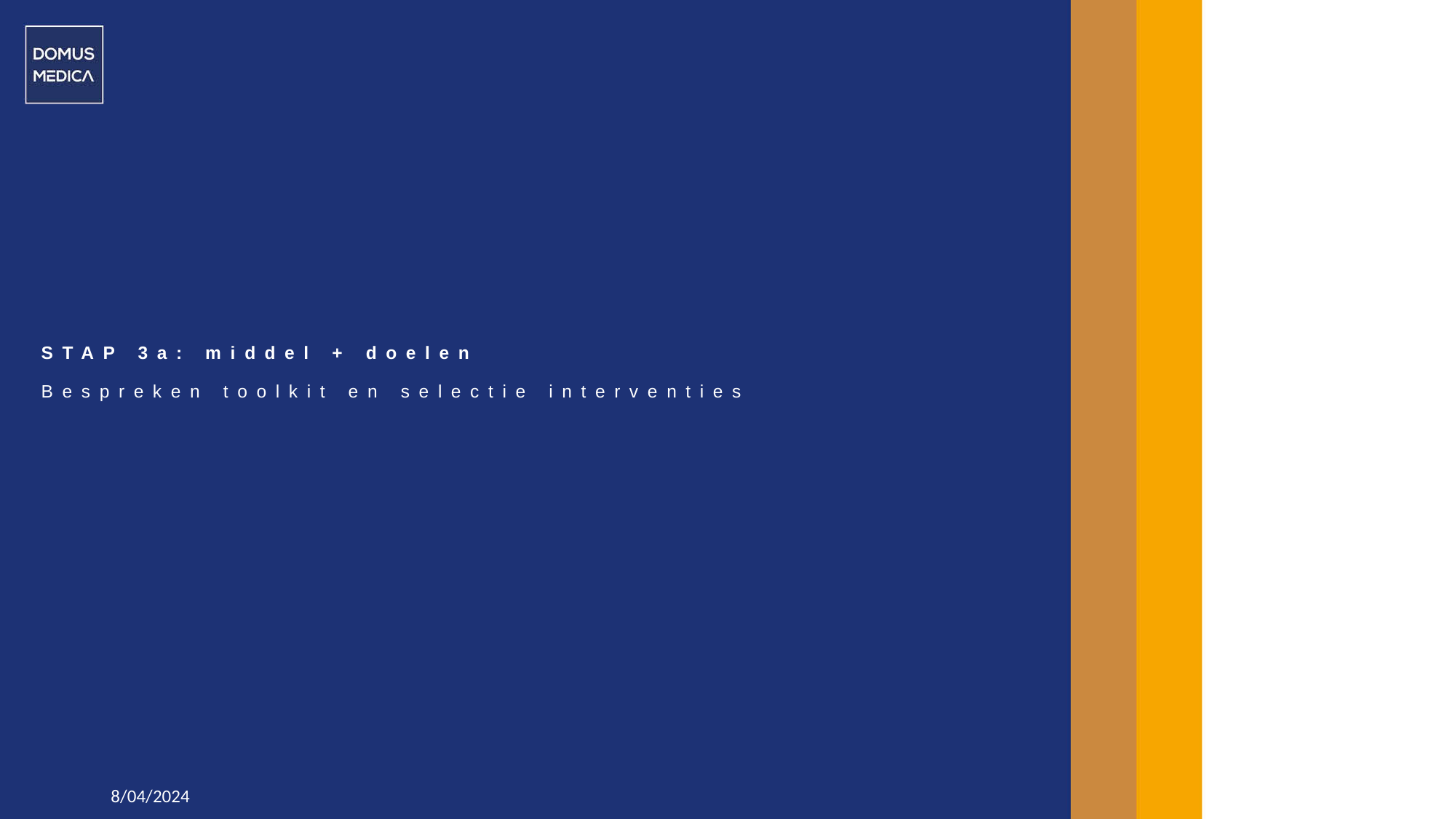

# STAP 3a: middel + doelen Bespreken toolkit en selectie interventies

8/04/2024
22